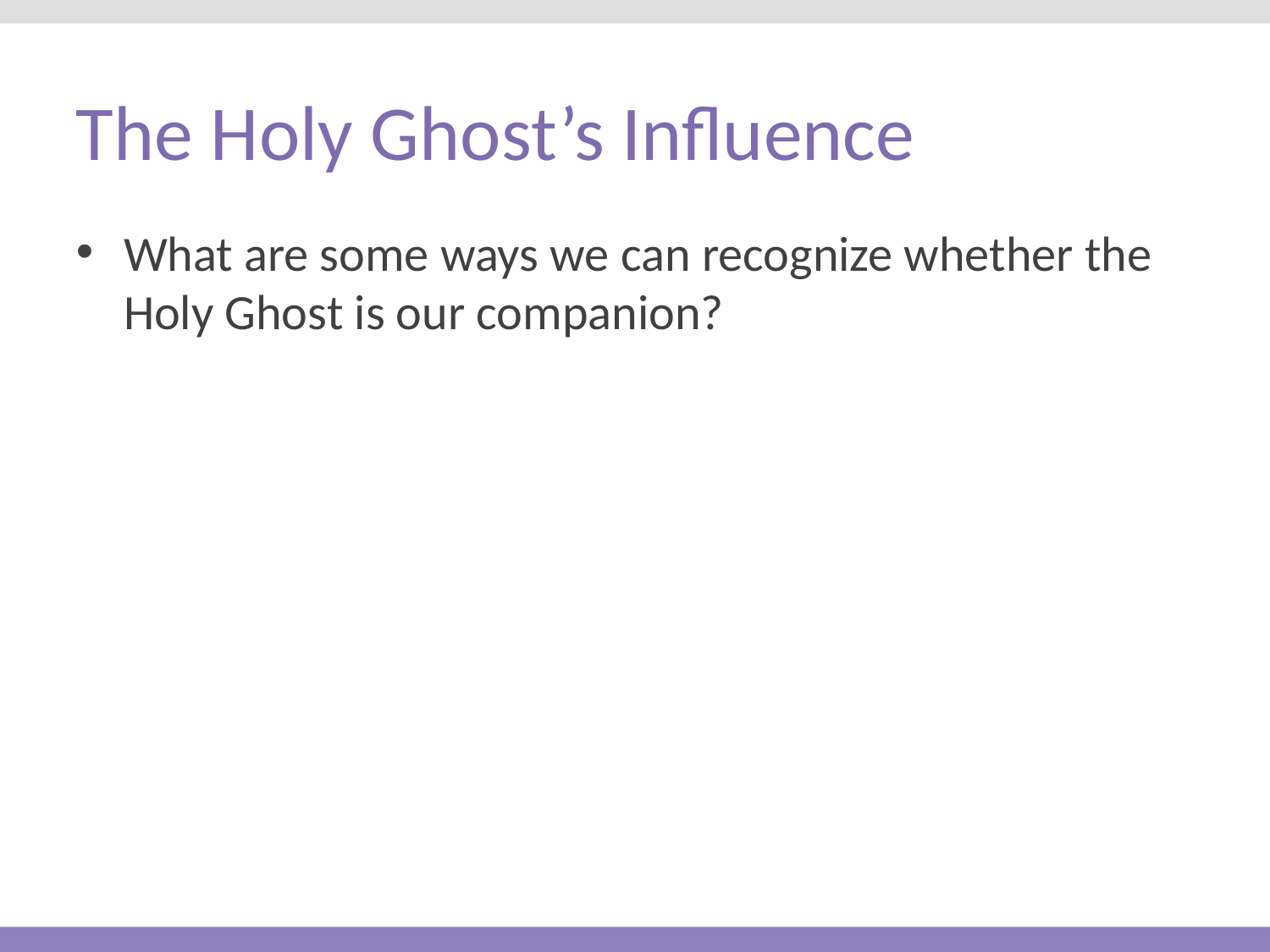

# The Holy Ghost’s Influence
What are some ways we can recognize whether the Holy Ghost is our companion?